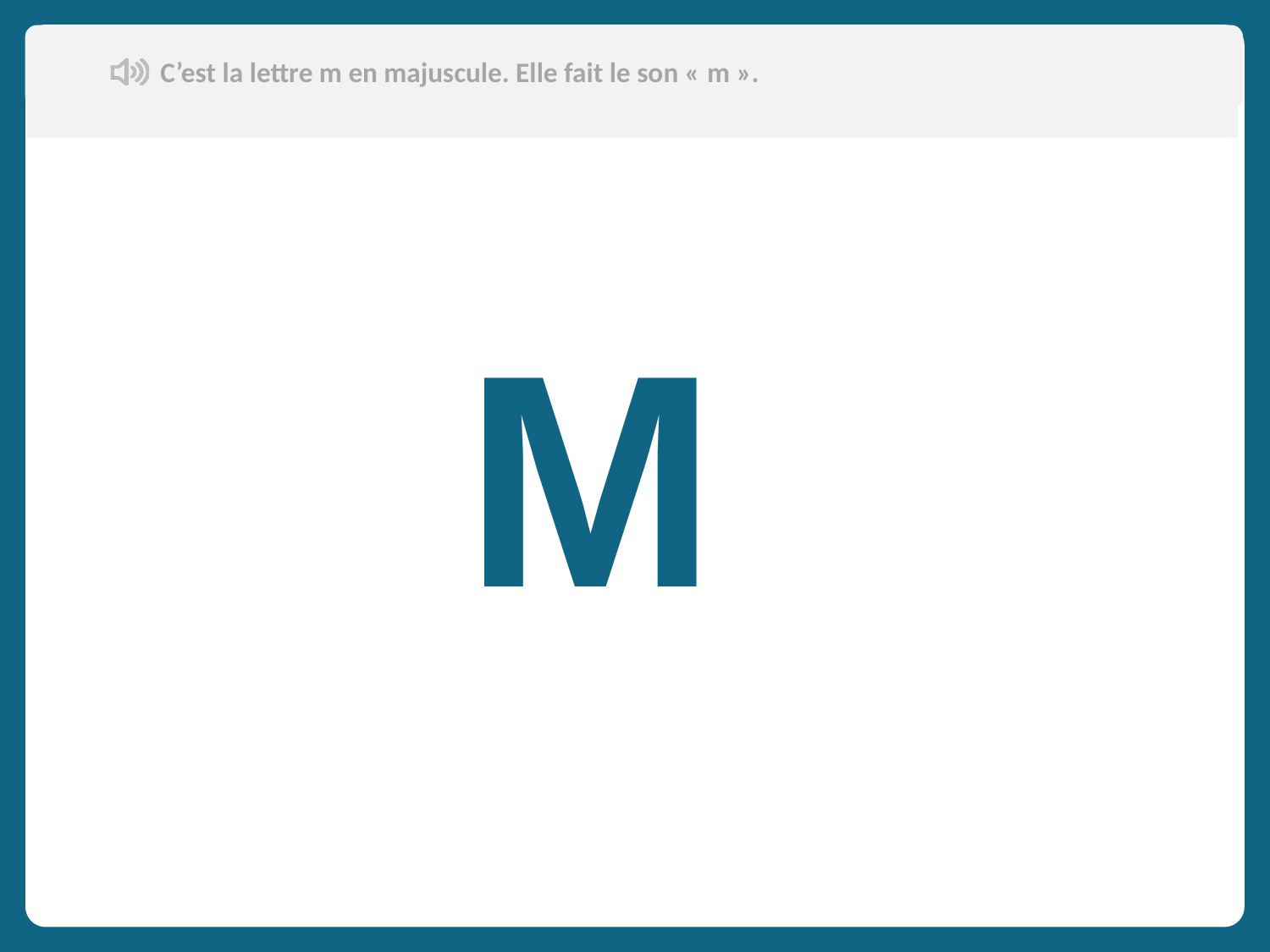

C’est la lettre m en majuscule. Elle fait le son « m ».

Aujourd’hui, nous allons apprendre de nouveaux mots en français.

M